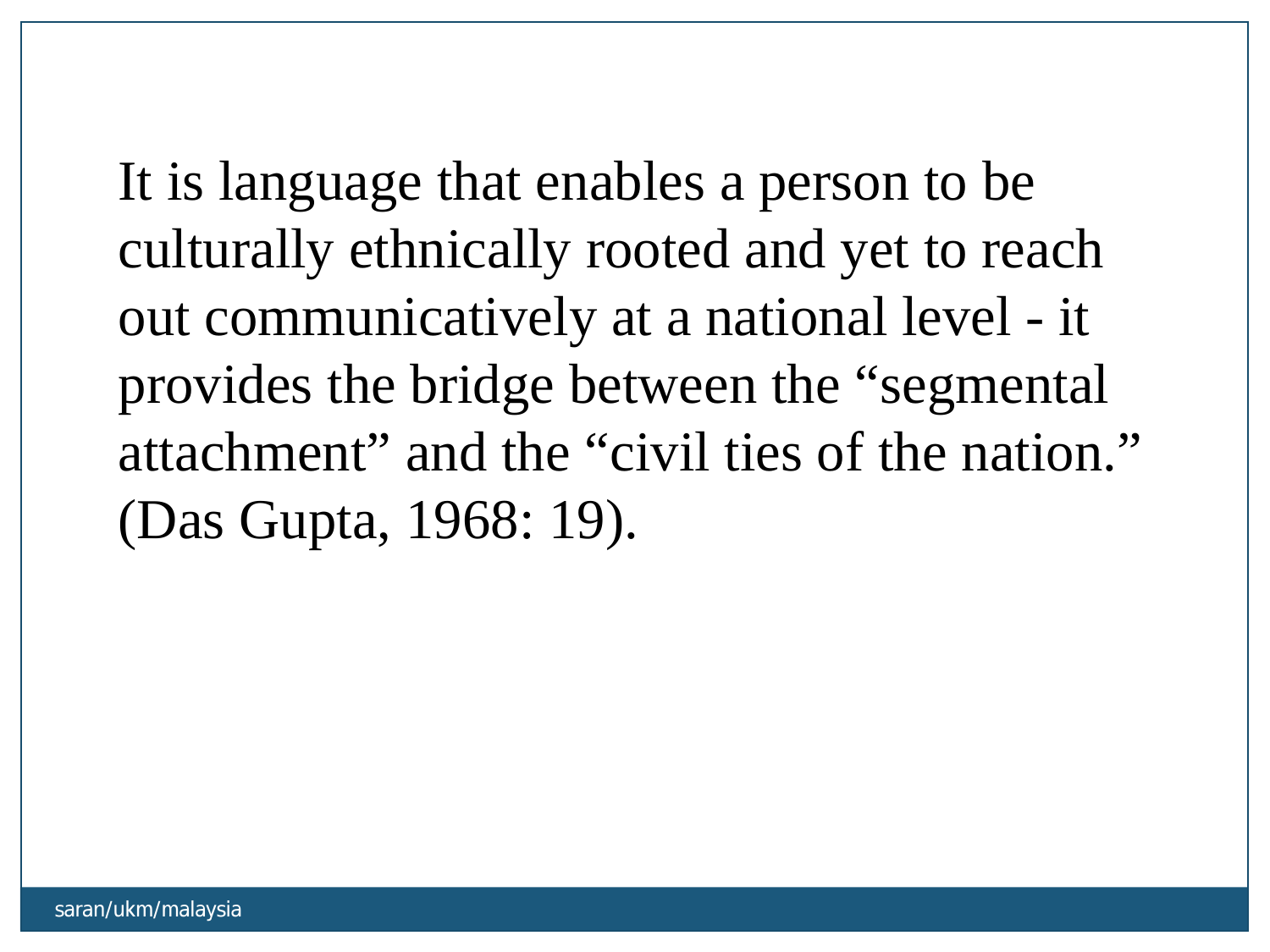

It is language that enables a person to be culturally ethnically rooted and yet to reach out communicatively at a national level - it provides the bridge between the “segmental attachment” and the “civil ties of the nation.” (Das Gupta, 1968: 19).

saran/ukm/malaysia